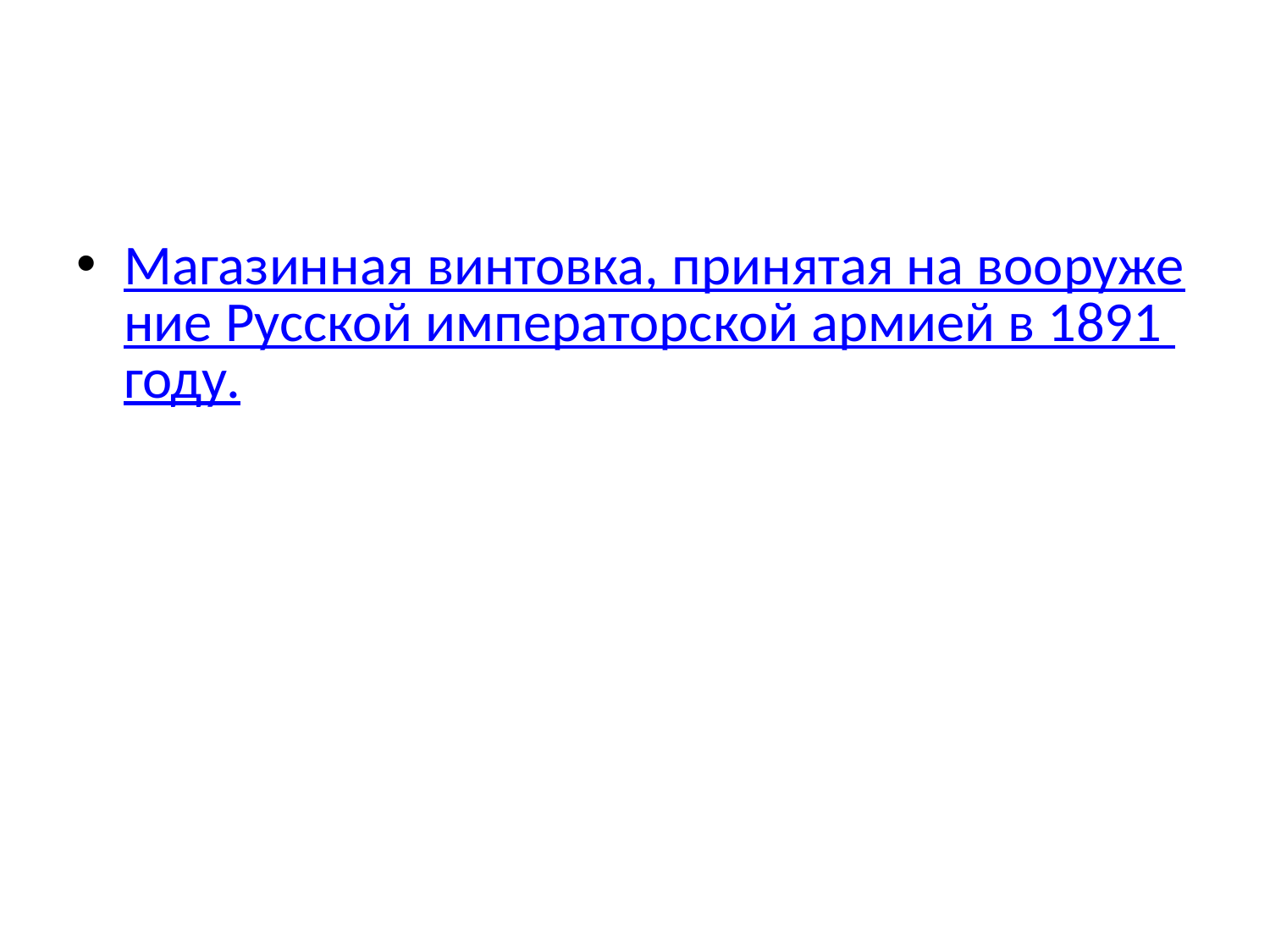

Магазинная винтовка, принятая на вооружение Русской императорской армией в 1891 году.